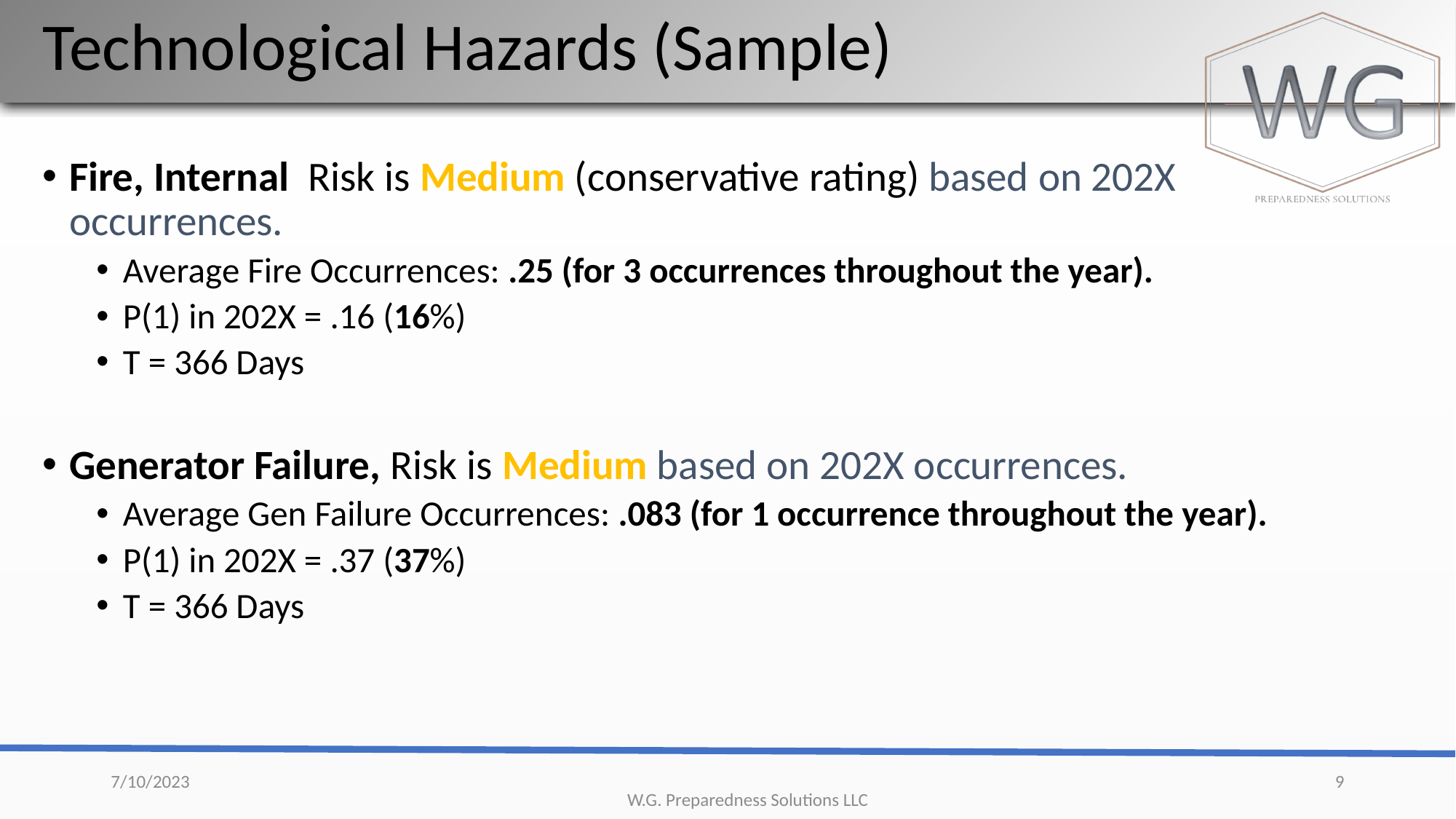

# Technological Hazards (Sample)
Fire, Internal  Risk is Medium (conservative rating) based on 202X occurrences.
Average Fire Occurrences: .25 (for 3 occurrences throughout the year).
P(1) in 202X = .16 (16%)
T = 366 Days

Generator Failure, Risk is Medium based on 202X occurrences.
Average Gen Failure Occurrences: .083 (for 1 occurrence throughout the year).
P(1) in 202X = .37 (37%)
T = 366 Days

7/10/2023
9